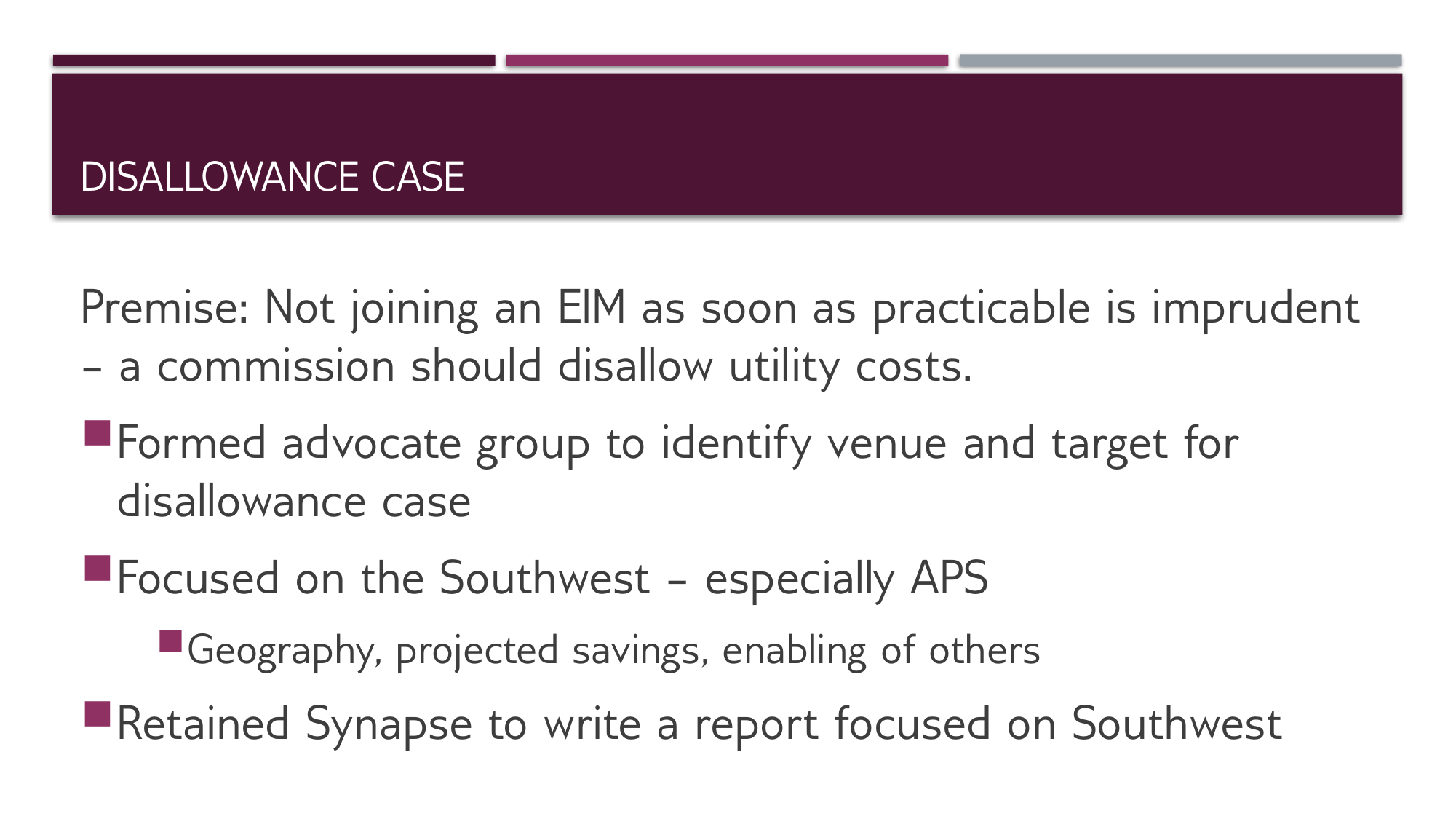

# Disallowance Case
Premise: Not joining an EIM as soon as practicable is imprudent – a commission should disallow utility costs.
Formed advocate group to identify venue and target for disallowance case
Focused on the Southwest – especially APS
Geography, projected savings, enabling of others
Retained Synapse to write a report focused on Southwest